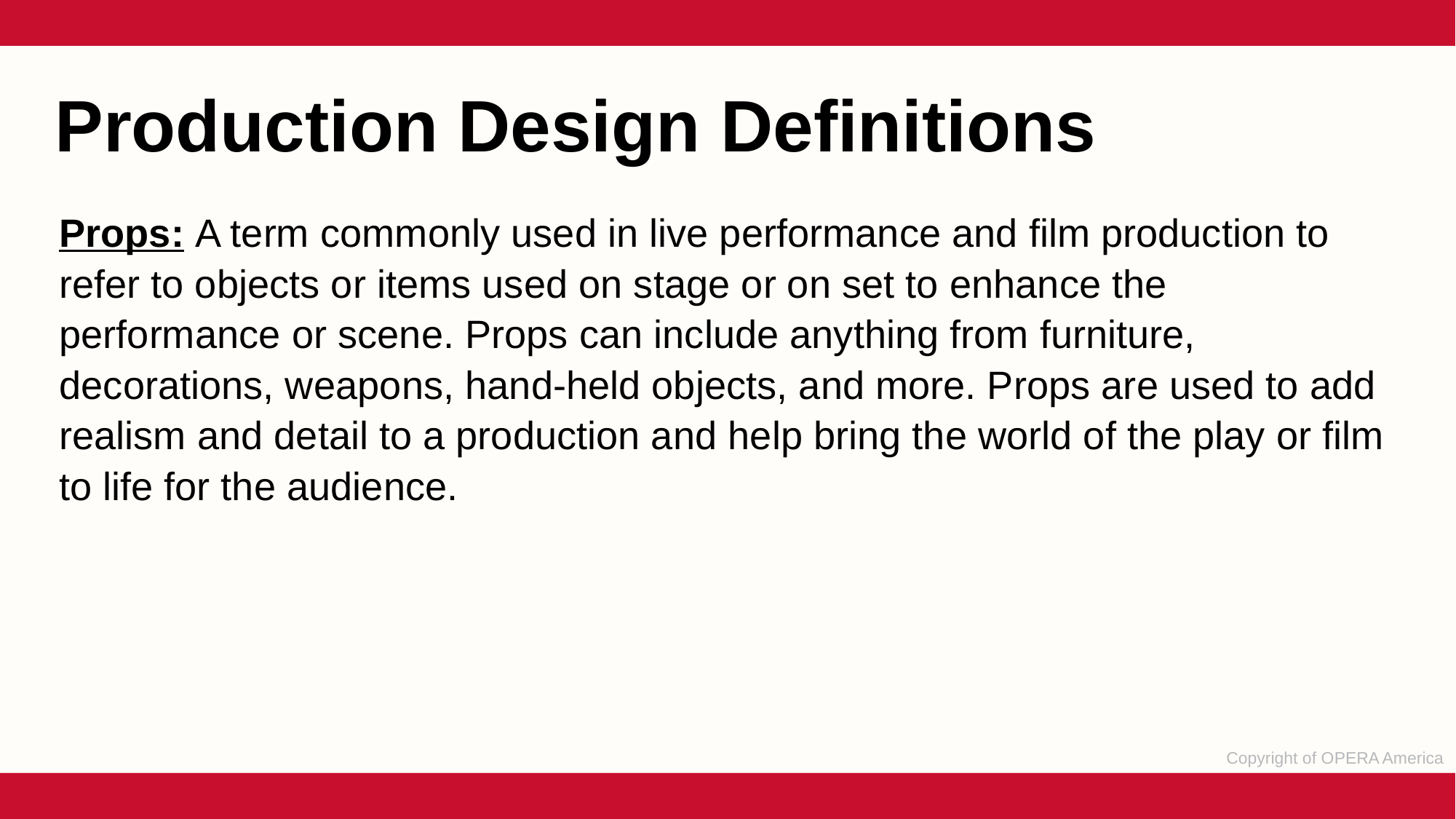

Production Design Definitions
Props: A term commonly used in live performance and film production to refer to objects or items used on stage or on set to enhance the performance or scene. Props can include anything from furniture, decorations, weapons, hand-held objects, and more. Props are used to add realism and detail to a production and help bring the world of the play or film to life for the audience.